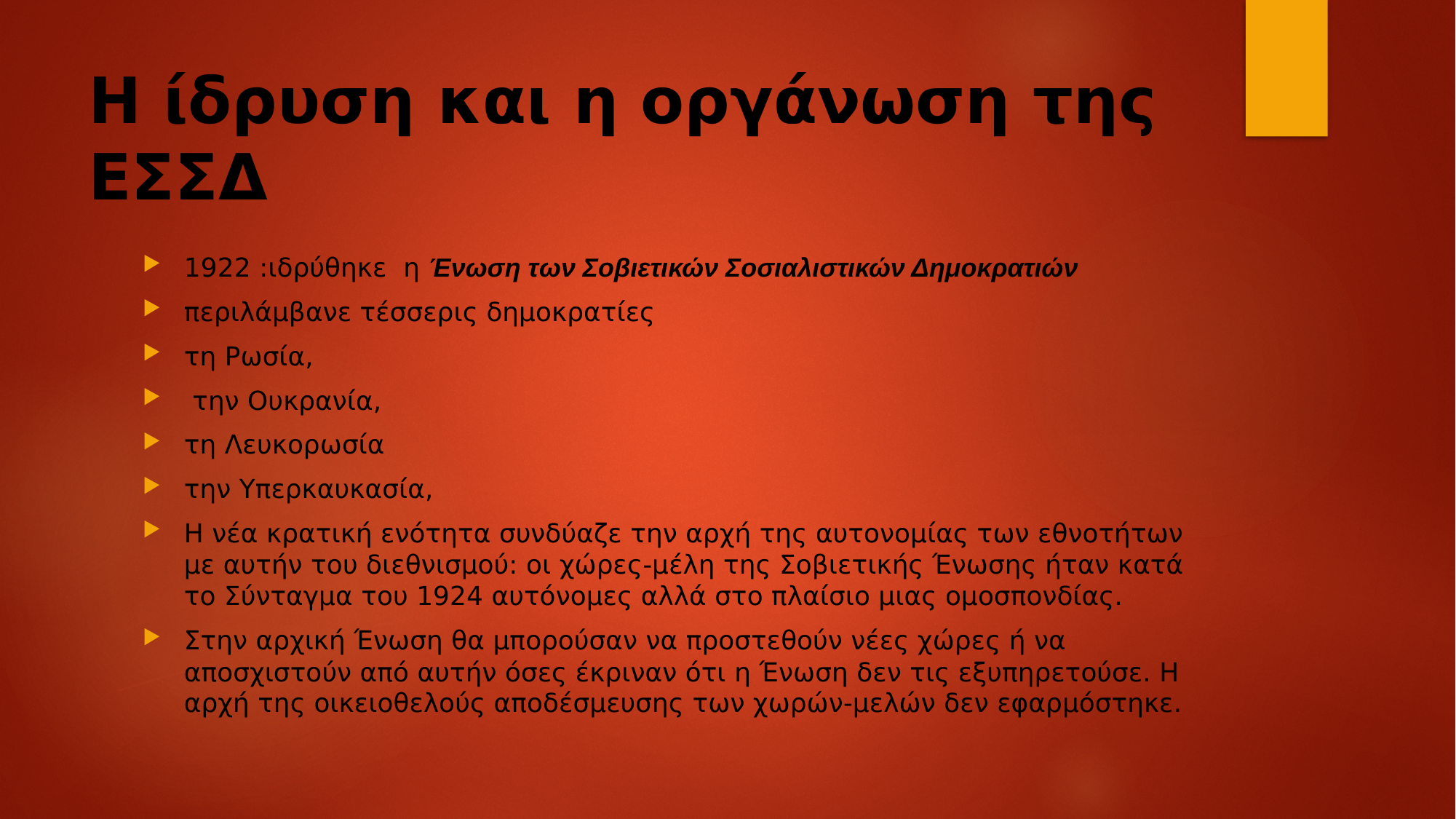

# Η ίδρυση και η οργάνωση της ΕΣΣΔ
1922 :ιδρύθηκε  η Ένωση των Σοβιετικών Σοσιαλιστικών Δημοκρατιών
περιλάμβανε τέσσερις δημοκρατίες
τη Ρωσία,
 την Ουκρανία,
τη Λευκορωσία
την Υπερκαυκασία,
Η νέα κρατική ενότητα συνδύαζε την αρχή της αυτονομίας των εθνοτήτων με αυτήν του διεθνισμού: οι χώρες-μέλη της Σοβιετικής Ένωσης ήταν κατά το Σύνταγμα του 1924 αυτόνομες αλλά στο πλαίσιο μιας ομοσπονδίας.
Στην αρχική Ένωση θα μπορούσαν να προστεθούν νέες χώρες ή να αποσχιστούν από αυτήν όσες έκριναν ότι η Ένωση δεν τις εξυπηρετούσε. Η αρχή της οικειοθελούς αποδέσμευσης των χωρών-μελών δεν εφαρμόστηκε.